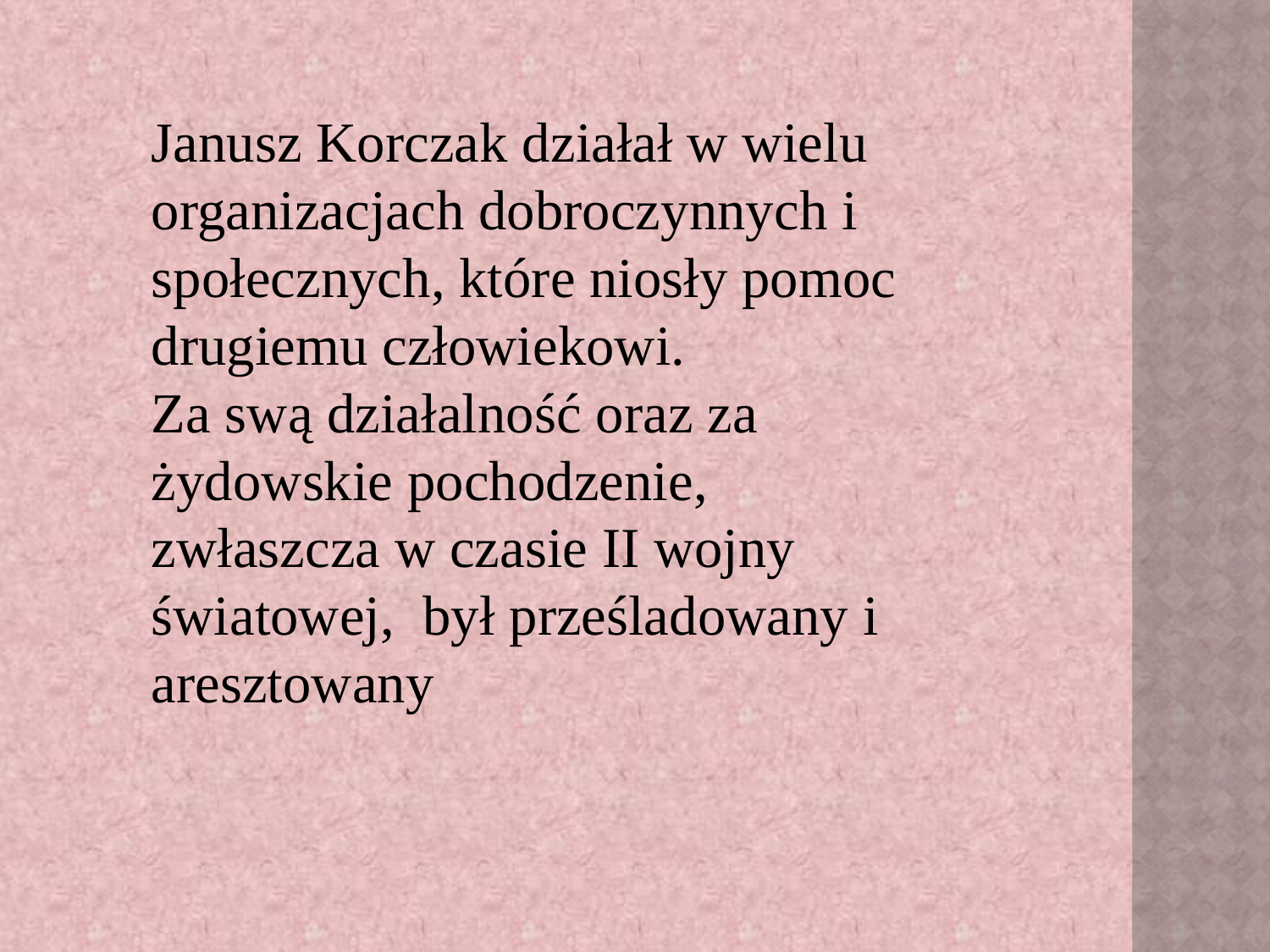

Janusz Korczak działał w wielu organizacjach dobroczynnych i społecznych, które niosły pomoc drugiemu człowiekowi.
Za swą działalność oraz za żydowskie pochodzenie, zwłaszcza w czasie II wojny światowej,  był prześladowany i aresztowany